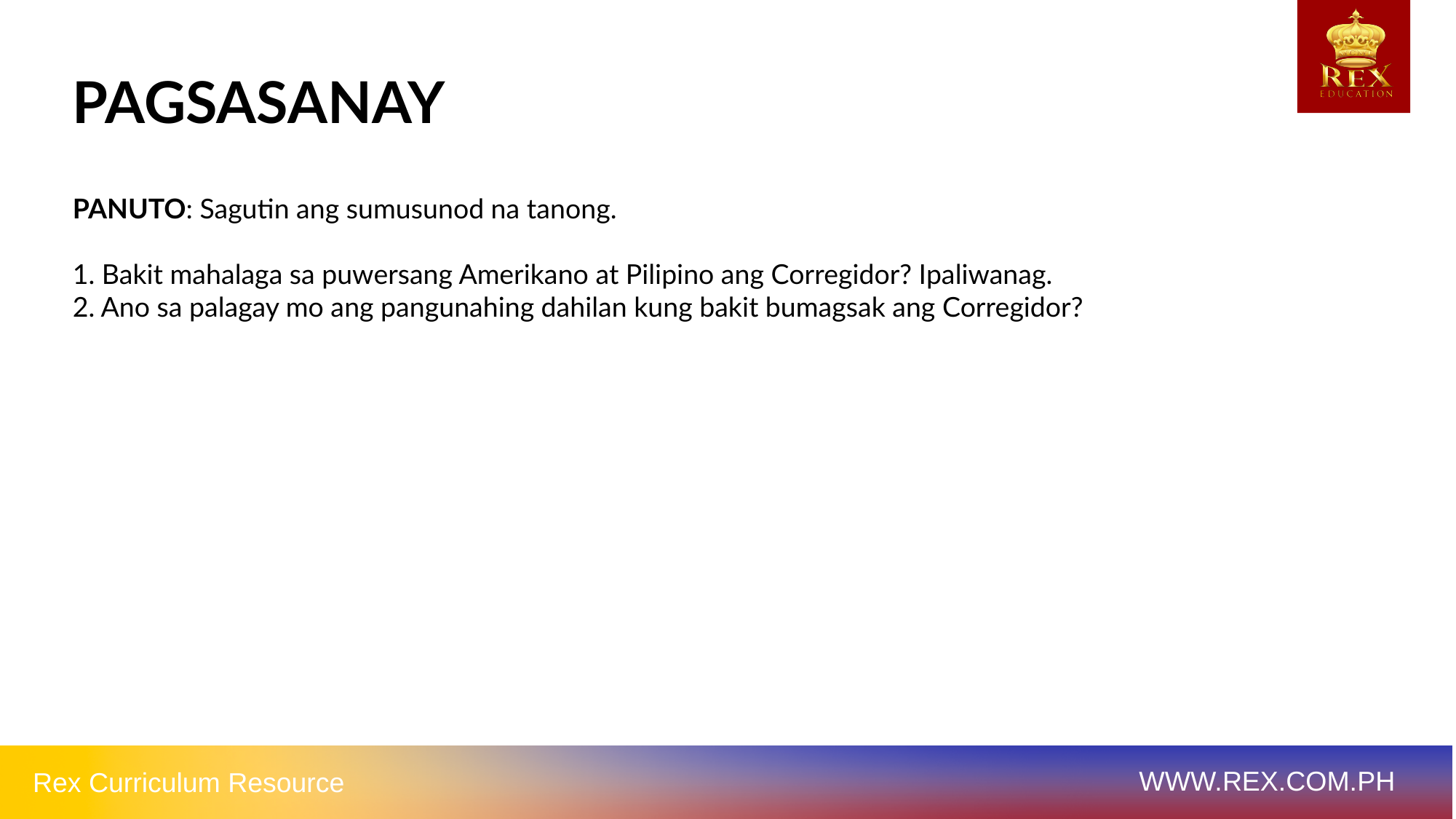

# PAGSASANAY
PANUTO: Sagutin ang sumusunod na tanong.

1. Bakit mahalaga sa puwersang Amerikano at Pilipino ang Corregidor? Ipaliwanag.
2. Ano sa palagay mo ang pangunahing dahilan kung bakit bumagsak ang Corregidor?